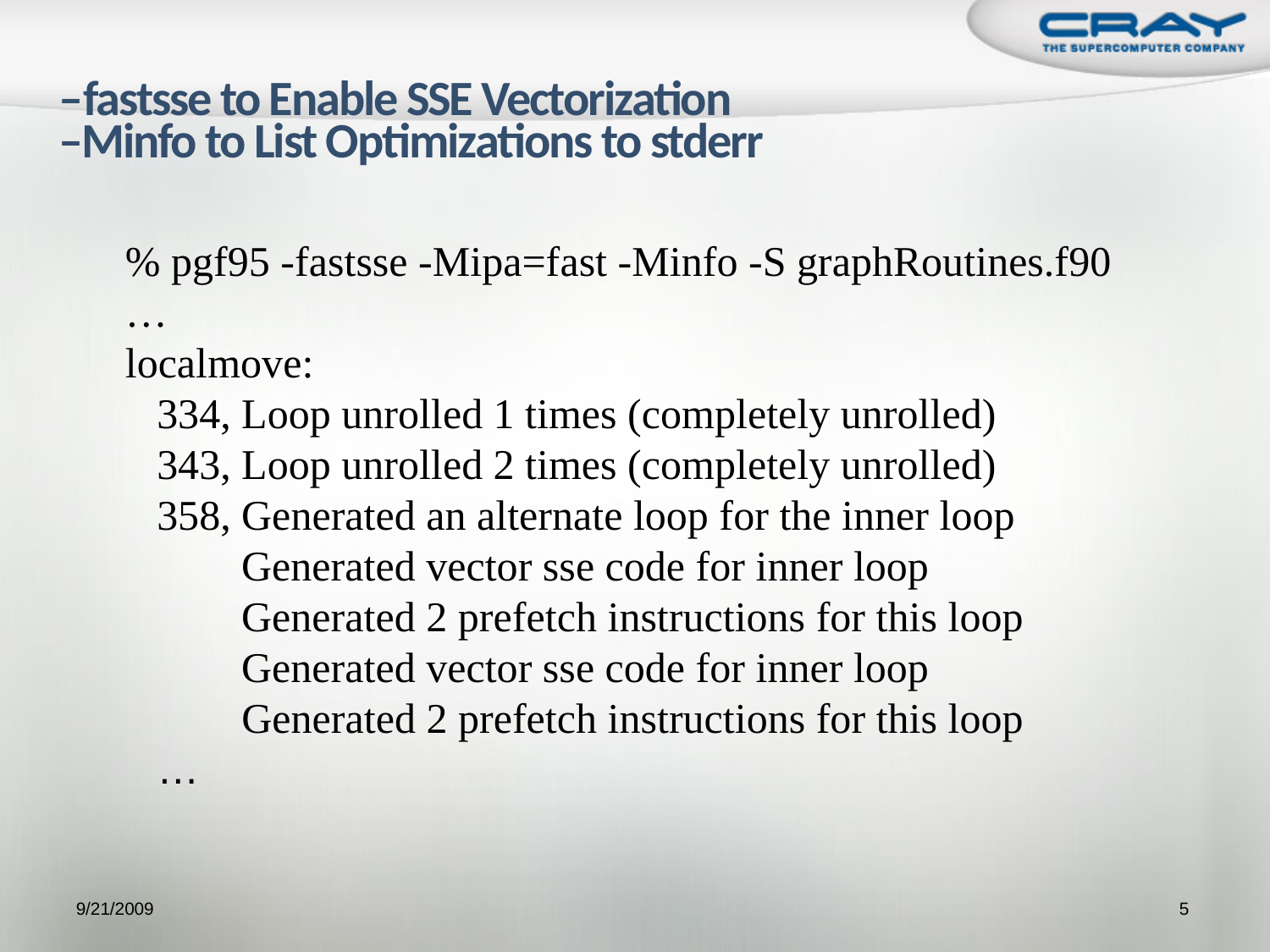

# –fastsse to Enable SSE Vectorization –Minfo to List Optimizations to stderr
% pgf95 -fastsse -Mipa=fast -Minfo -S graphRoutines.f90
…
localmove:
   334, Loop unrolled 1 times (completely unrolled)
   343, Loop unrolled 2 times (completely unrolled)
   358, Generated an alternate loop for the inner loop
           Generated vector sse code for inner loop
           Generated 2 prefetch instructions for this loop
           Generated vector sse code for inner loop
           Generated 2 prefetch instructions for this loop
   …
9/21/2009
5